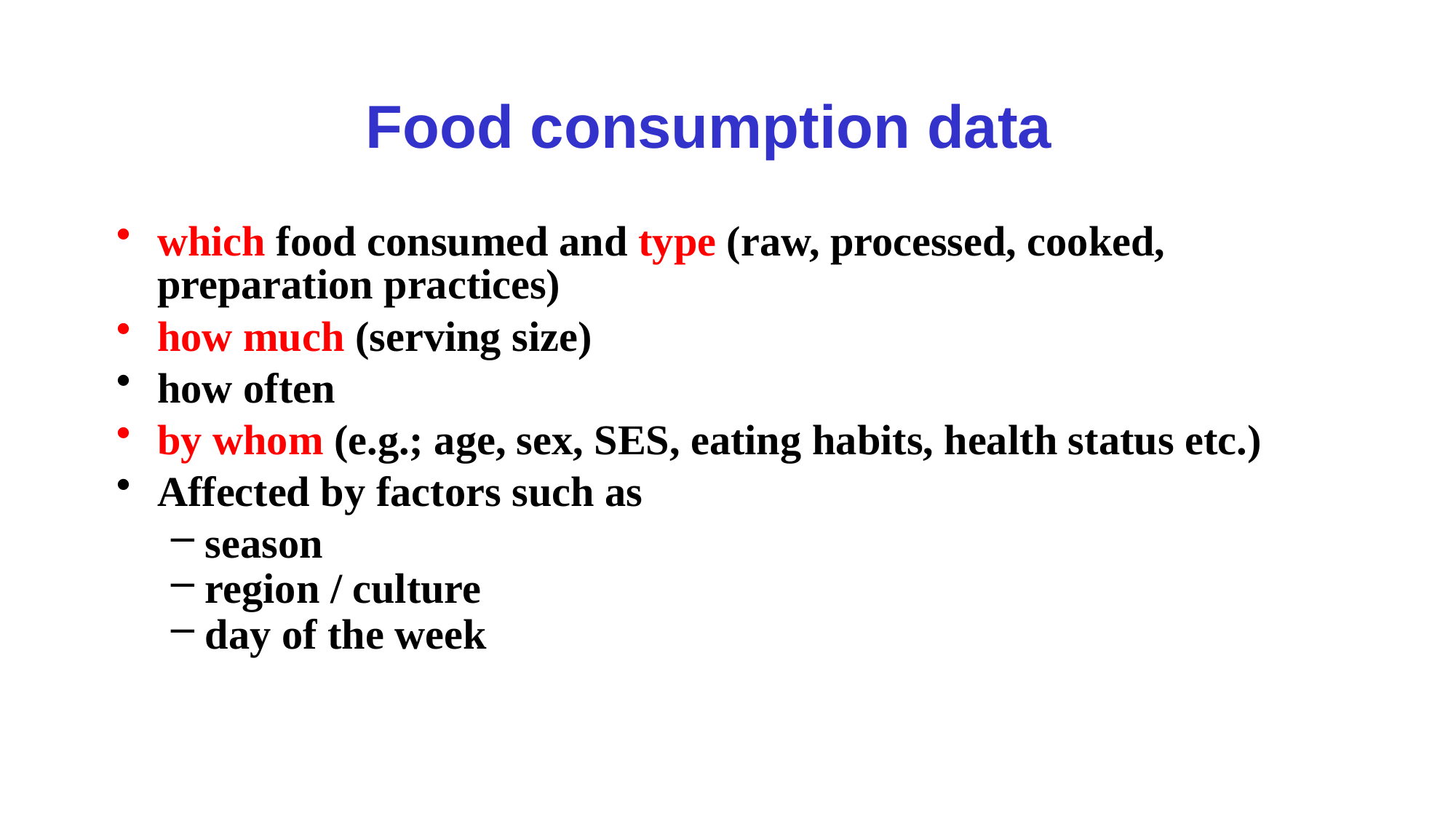

# Food consumption data
which food consumed and type (raw, processed, cooked, preparation practices)
how much (serving size)
how often
by whom (e.g.; age, sex, SES, eating habits, health status etc.)
Affected by factors such as
season
region / culture
day of the week